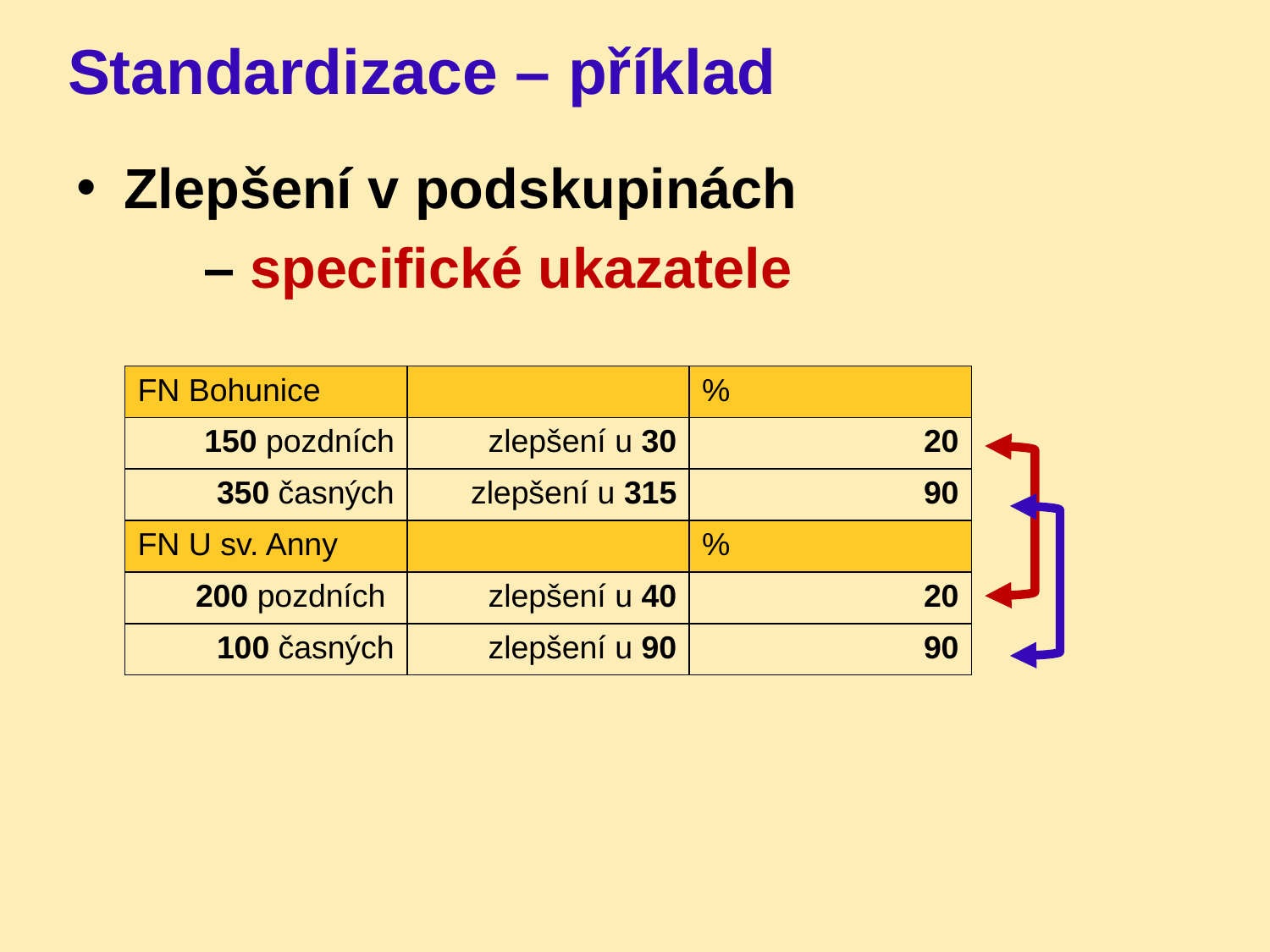

# Standardizace – příklad
Zlepšení v podskupinách
	– specifické ukazatele

| FN Bohunice |  | % |
| --- | --- | --- |
| 150 pozdních | zlepšení u 30 | 20 |
| 350 časných | zlepšení u 315 | 90 |
| FN U sv. Anny |  | % |
| 200 pozdních | zlepšení u 40 | 20 |
| 100 časných | zlepšení u 90 | 90 |